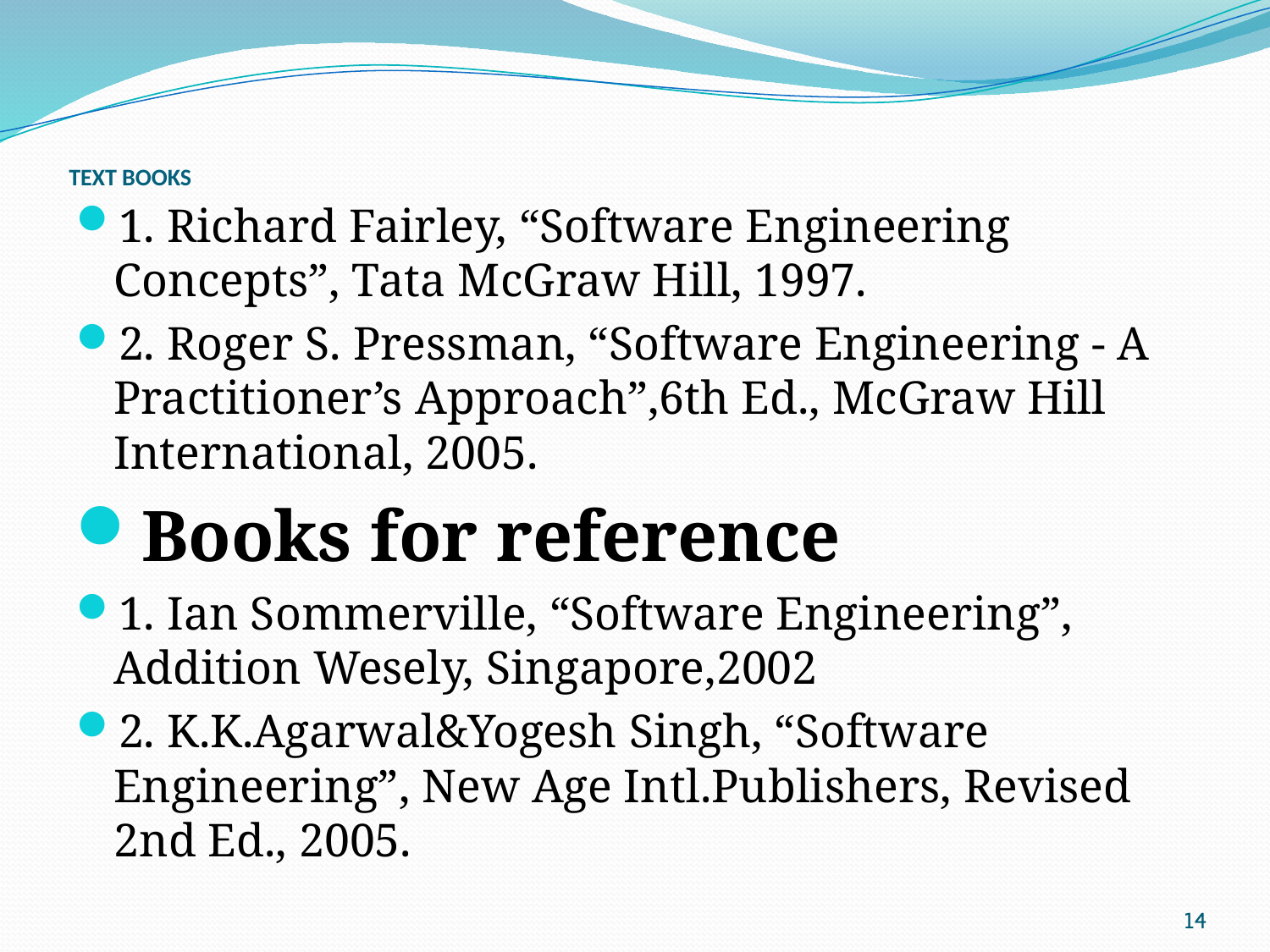

# TEXT BOOKS
1. Richard Fairley, “Software Engineering Concepts”, Tata McGraw Hill, 1997.
2. Roger S. Pressman, “Software Engineering - A Practitioner’s Approach”,6th Ed., McGraw Hill International, 2005.
Books for reference
1. Ian Sommerville, “Software Engineering”, Addition Wesely, Singapore,2002
2. K.K.Agarwal&Yogesh Singh, “Software Engineering”, New Age Intl.Publishers, Revised 2nd Ed., 2005.
14